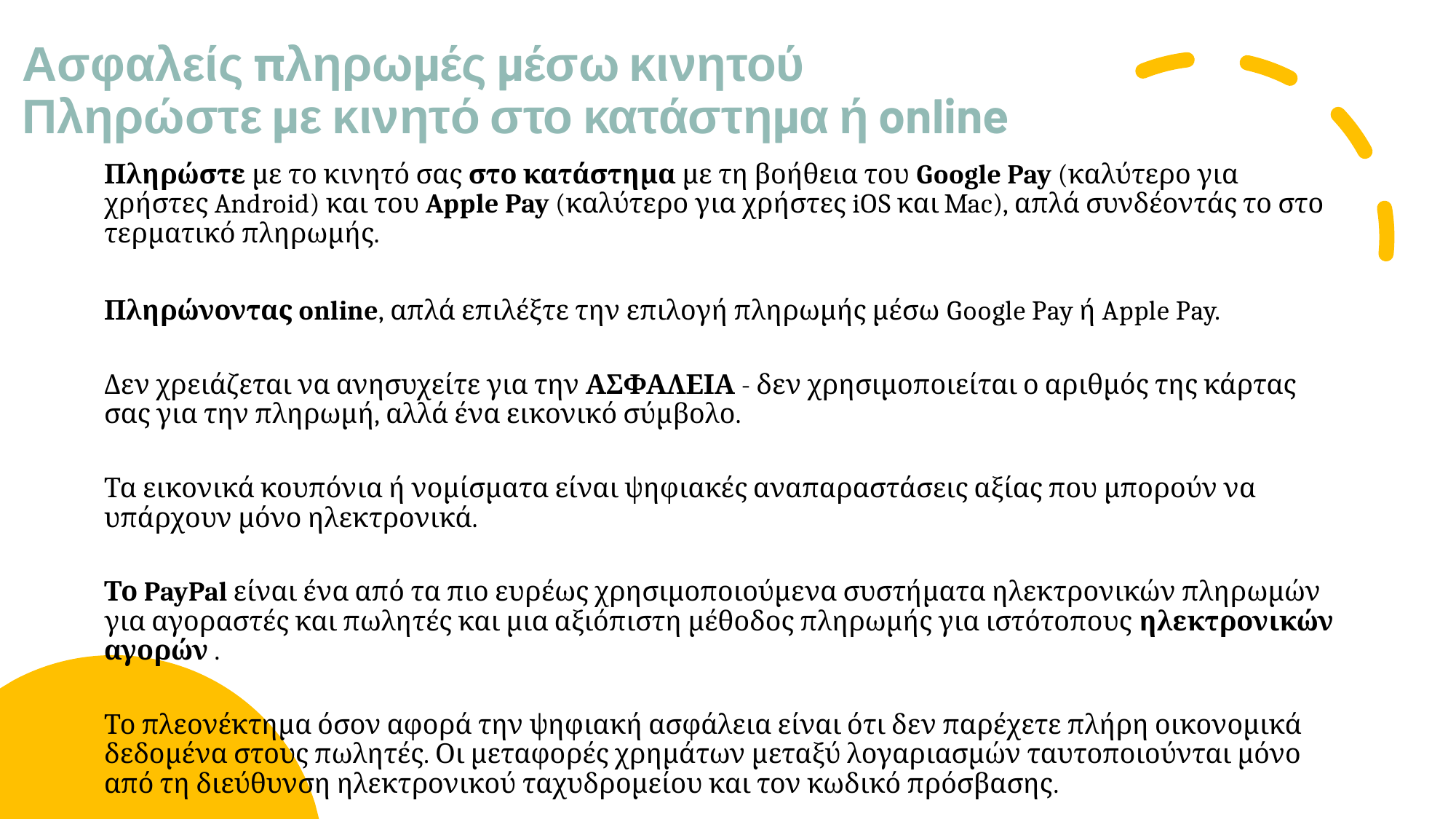

# Ασφαλείς πληρωμές μέσω κινητού   Πληρώστε με κινητό στο κατάστημα ή online

Πληρώστε με το κινητό σας στο κατάστημα με τη βοήθεια του Google Pay (καλύτερο για χρήστες Android) και του Apple Pay (καλύτερο για χρήστες iOS και Mac), απλά συνδέοντάς το στο τερματικό πληρωμής.
Πληρώνοντας online, απλά επιλέξτε την επιλογή πληρωμής μέσω Google Pay ή Apple Pay.
Δεν χρειάζεται να ανησυχείτε για την ΑΣΦΑΛΕΙΑ - δεν χρησιμοποιείται ο αριθμός της κάρτας σας για την πληρωμή, αλλά ένα εικονικό σύμβολο.
Τα εικονικά κουπόνια ή νομίσματα είναι ψηφιακές αναπαραστάσεις αξίας που μπορούν να υπάρχουν μόνο ηλεκτρονικά.
Το PayPal είναι ένα από τα πιο ευρέως χρησιμοποιούμενα συστήματα ηλεκτρονικών πληρωμών για αγοραστές και πωλητές και μια αξιόπιστη μέθοδος πληρωμής για ιστότοπους ηλεκτρονικών αγορών .
Το πλεονέκτημα όσον αφορά την ψηφιακή ασφάλεια είναι ότι δεν παρέχετε πλήρη οικονομικά δεδομένα στους πωλητές. Οι μεταφορές χρημάτων μεταξύ λογαριασμών ταυτοποιούνται μόνο από τη διεύθυνση ηλεκτρονικού ταχυδρομείου και τον κωδικό πρόσβασης.